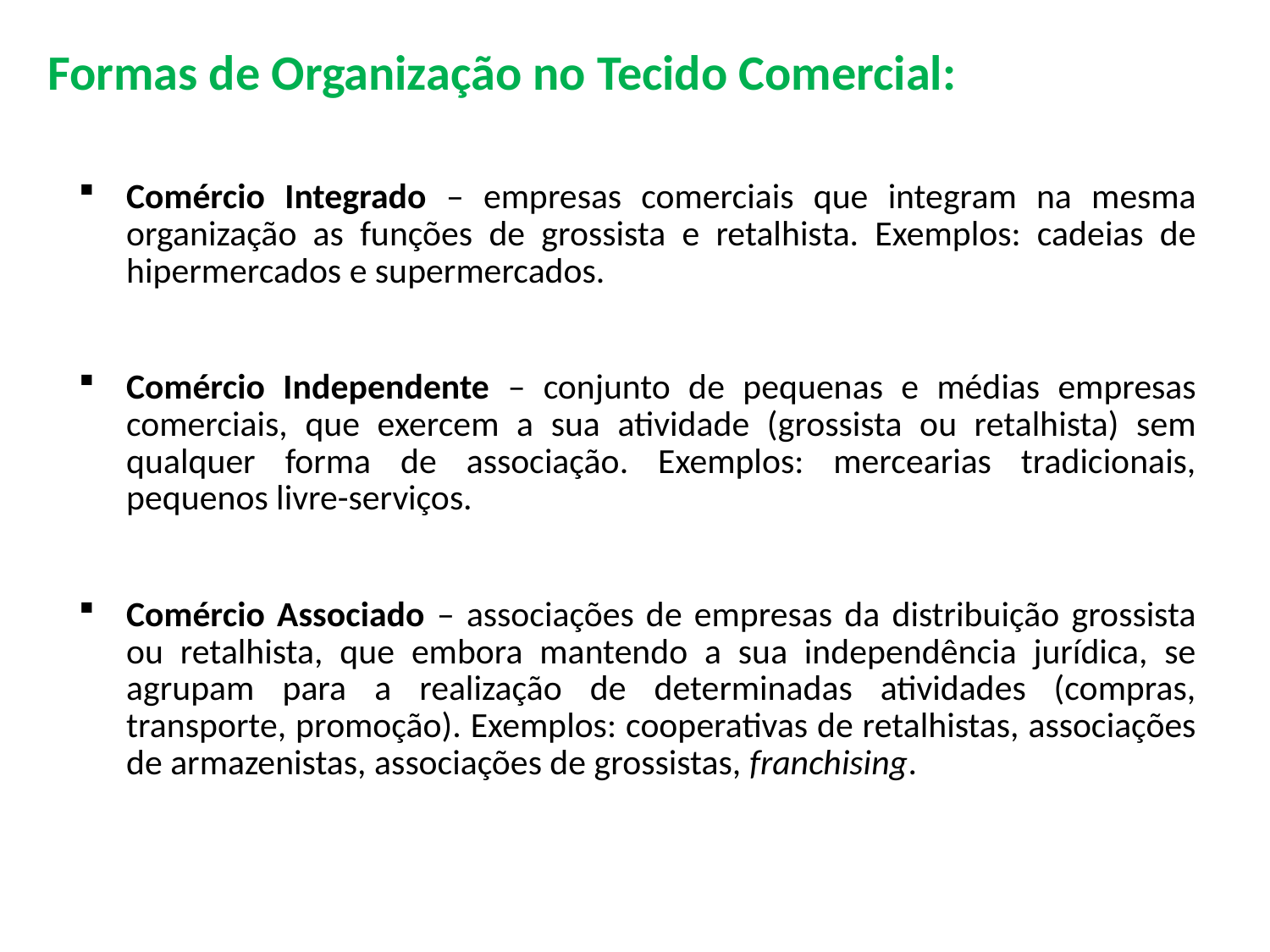

Formas de Organização no Tecido Comercial:

Comércio Integrado – empresas comerciais que integram na mesma organização as funções de grossista e retalhista. Exemplos: cadeias de hipermercados e supermercados.

Comércio Independente – conjunto de pequenas e médias empresas comerciais, que exercem a sua atividade (grossista ou retalhista) sem qualquer forma de associação. Exemplos: mercearias tradicionais, pequenos livre-serviços.

Comércio Associado – associações de empresas da distribuição grossista ou retalhista, que embora mantendo a sua independência jurídica, se agrupam para a realização de determinadas atividades (compras, transporte, promoção). Exemplos: cooperativas de retalhistas, associações de armazenistas, associações de grossistas, franchising.